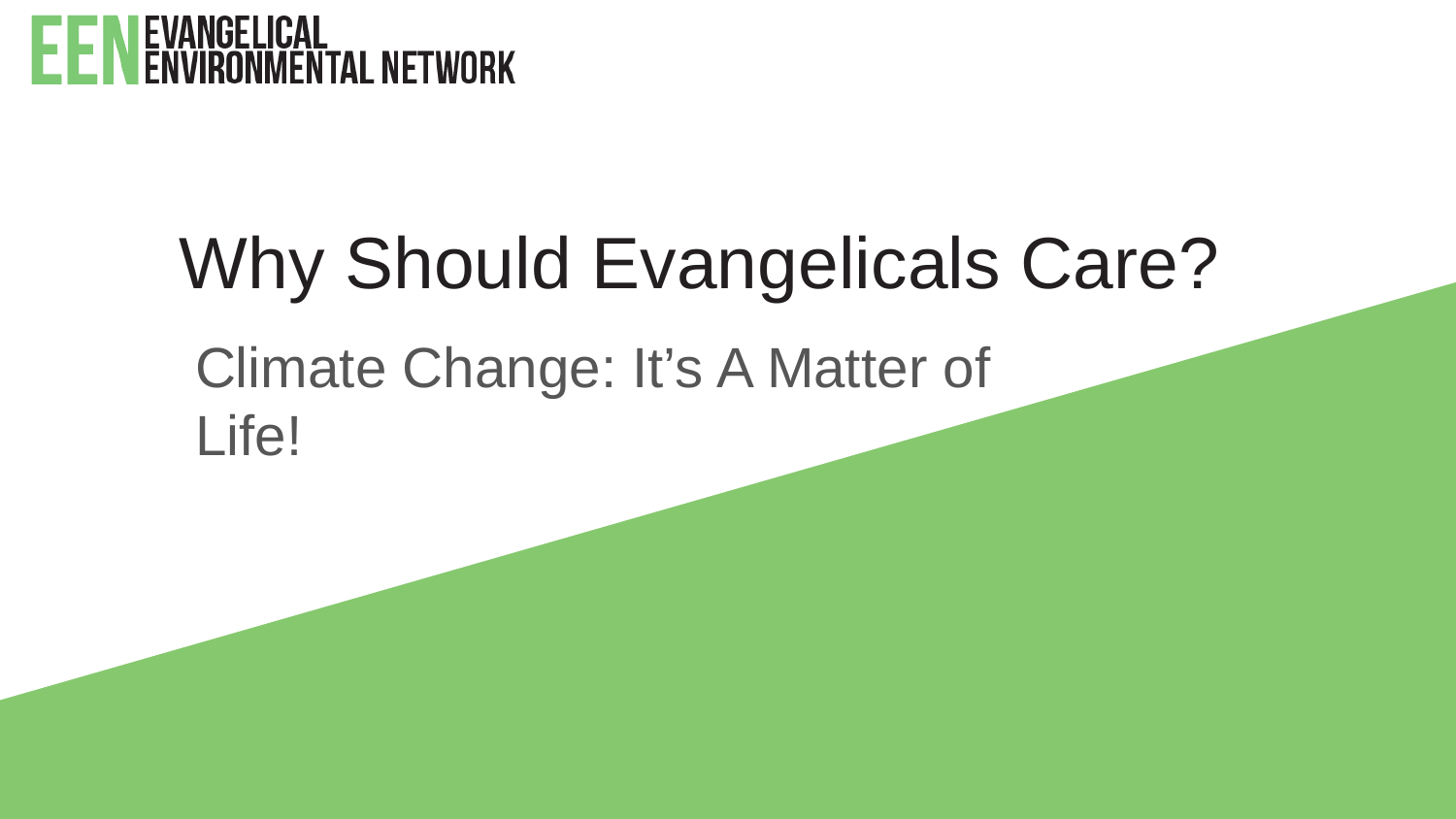

# Why Should Evangelicals Care?
Climate Change: It’s A Matter of Life!